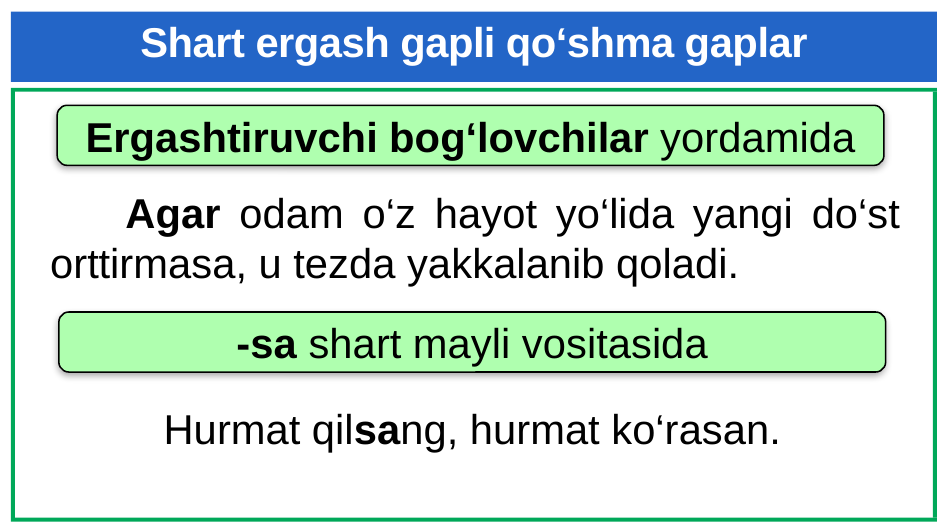

# Shart ergash gapli qo‘shma gaplar
Ergashtiruvchi bog‘lovchilar yordamida
    Agar odam o‘z hayot yo‘lida yangi do‘st orttirmasa, u tezda yakkalanib qoladi.
-sa shart mayli vositasida
Hurmat qilsang, hurmat ko‘rasan.